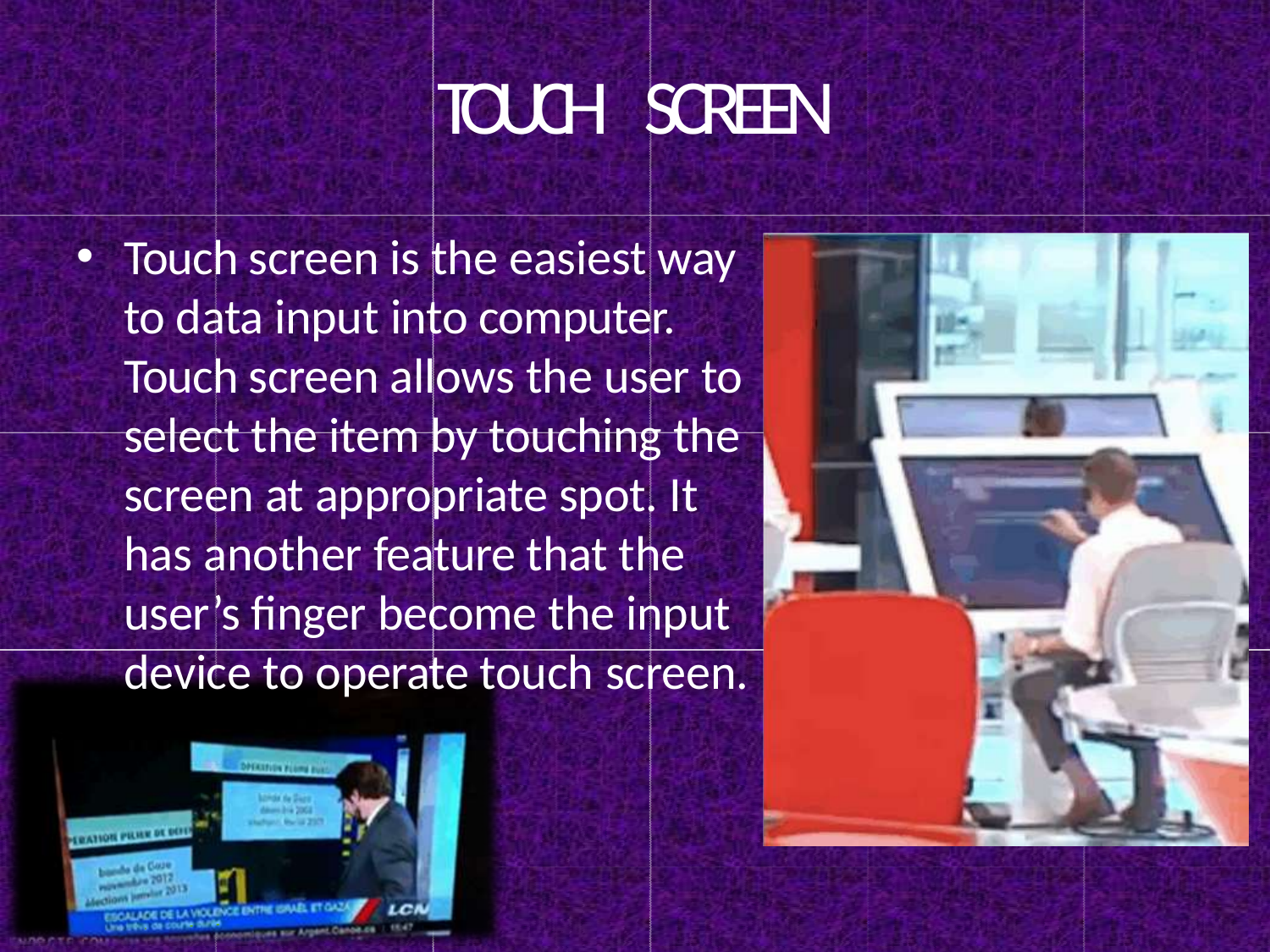

# TOUCH  SCREEN
Touch screen is the easiest way  to data input into computer.  Touch screen allows the user to  select the item by touching the  screen at appropriate spot. It  has another feature that the  user’s finger become the input  device to operate touch screen.